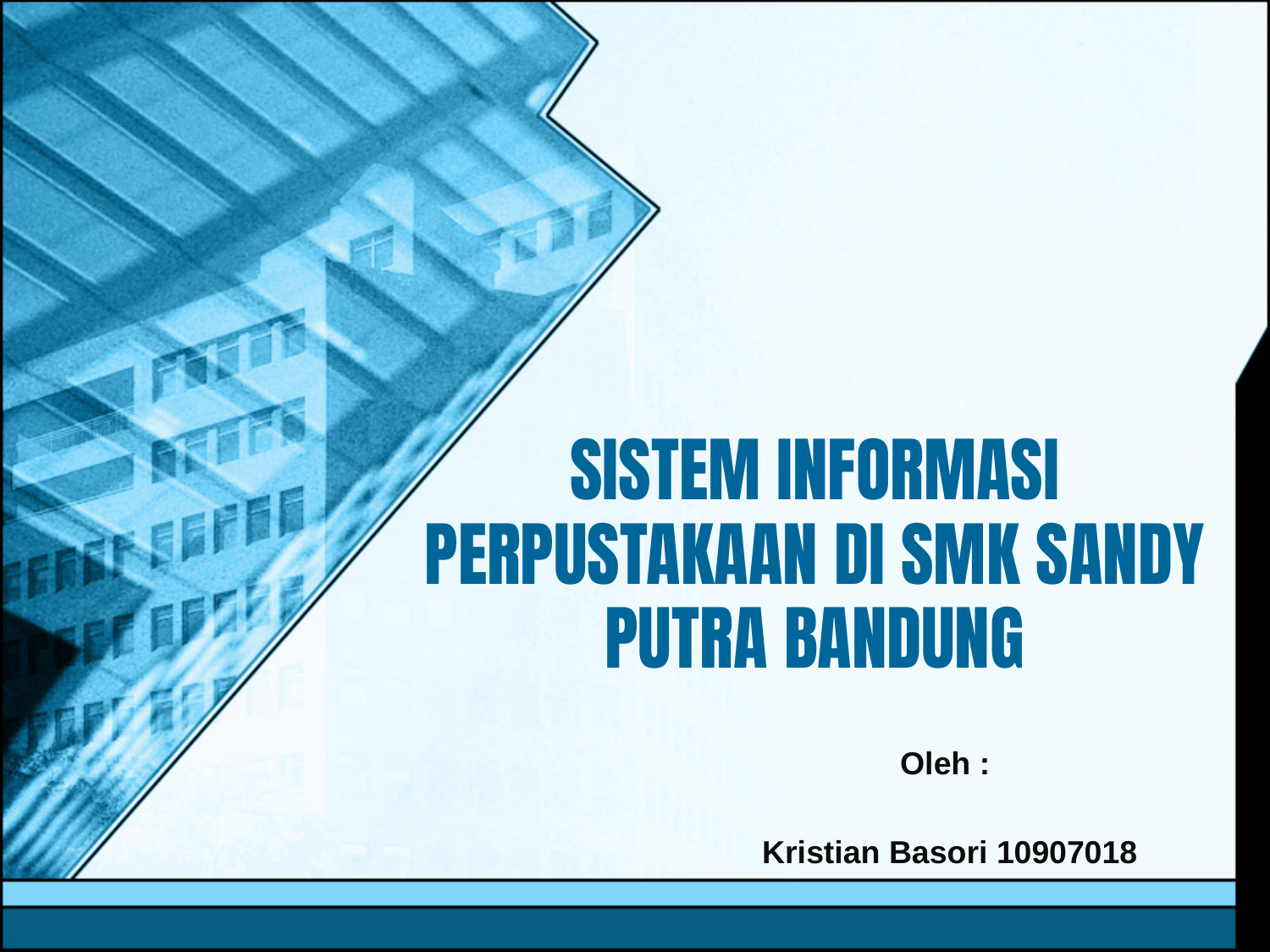

# SISTEM INFORMASI PERPUSTAKAAN DI SMK SANDY PUTRA BANDUNG
Oleh :

Kristian Basori 10907018